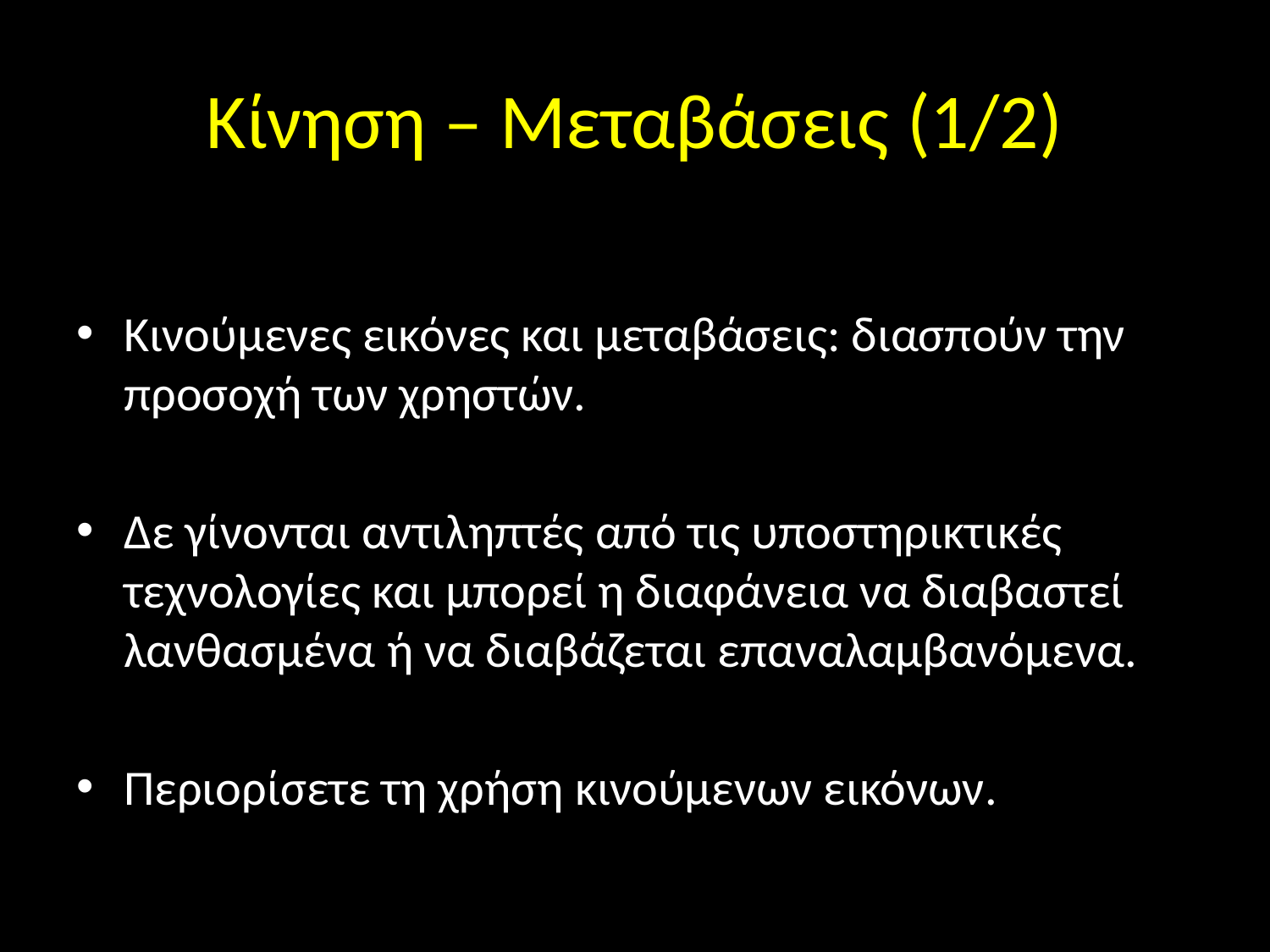

# Κίνηση – Μεταβάσεις (1/2)
Κινούμενες εικόνες και μεταβάσεις: διασπούν την προσοχή των χρηστών.

Δε γίνονται αντιληπτές από τις υποστηρικτικές τεχνολογίες και μπορεί η διαφάνεια να διαβαστεί λανθασμένα ή να διαβάζεται επαναλαμβανόμενα.

Περιορίσετε τη χρήση κινούμενων εικόνων.